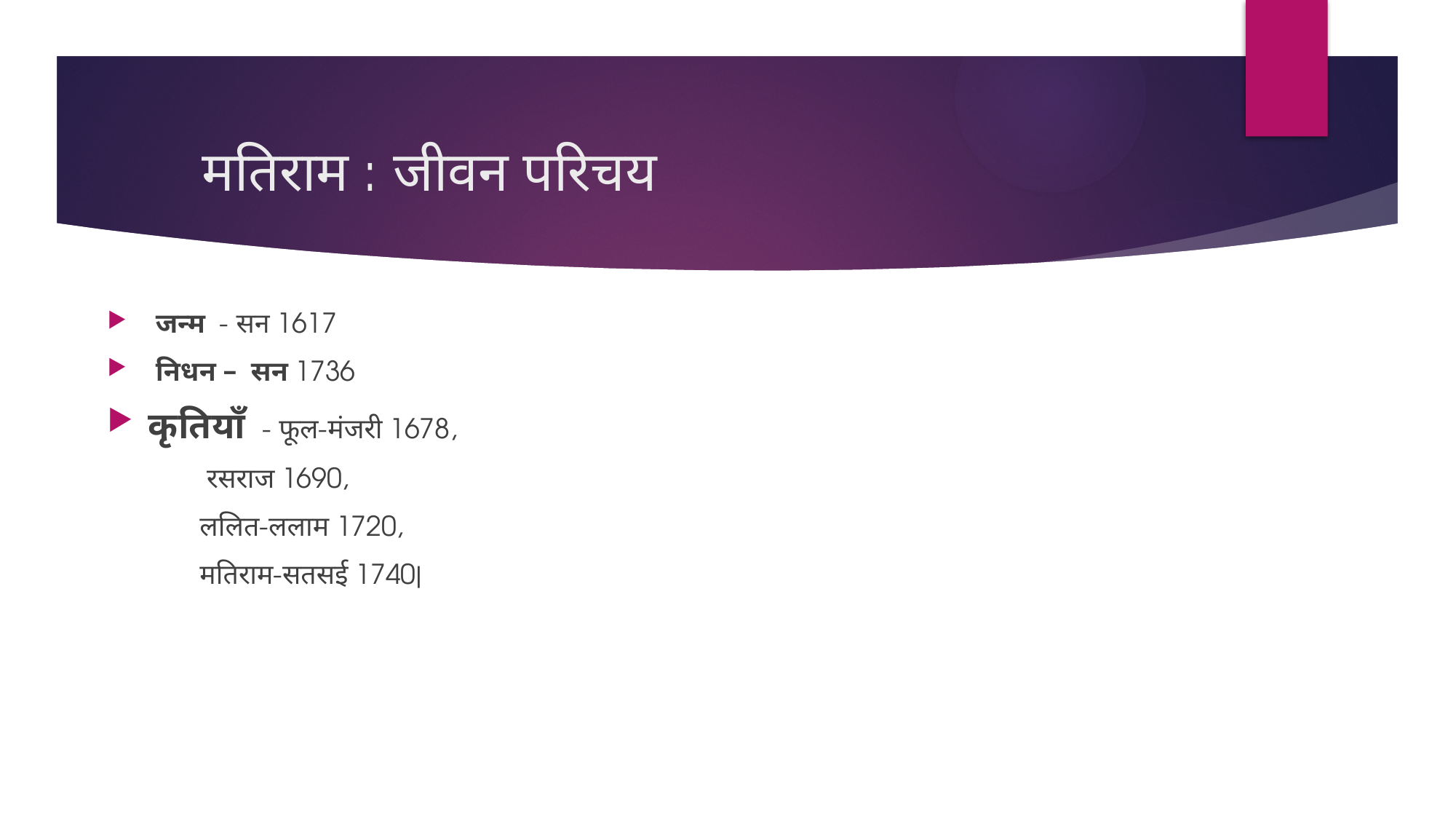

# मतिराम : जीवन परिचय
 जन्म  - सन 1617
 निधन –  सन 1736
कृतियाँ  - फूल-मंजरी 1678,
              रसराज 1690,
             ललित-ललाम 1720,
             मतिराम-सतसई 1740|